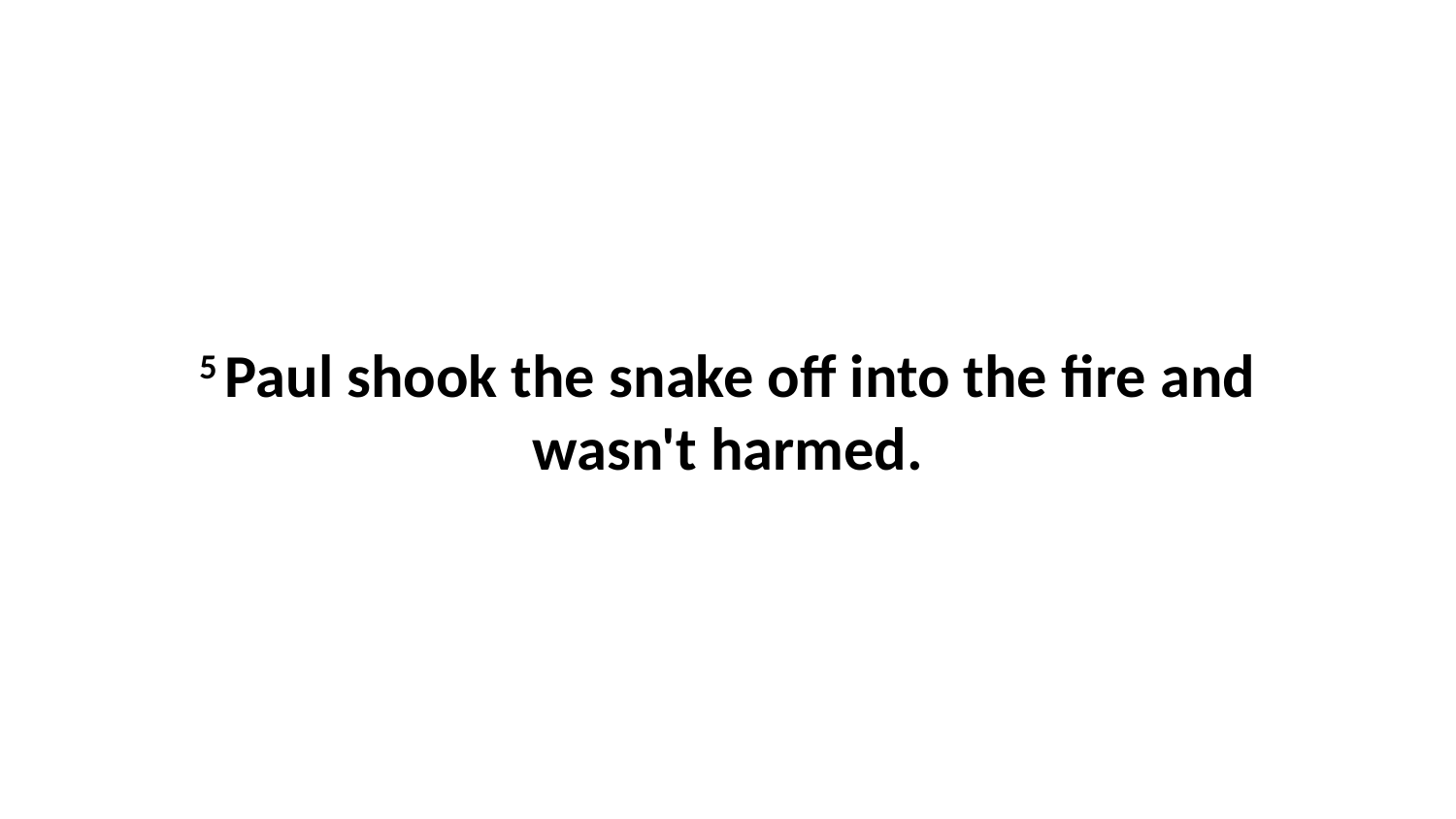

5 Paul shook the snake off into the fire and wasn't harmed.